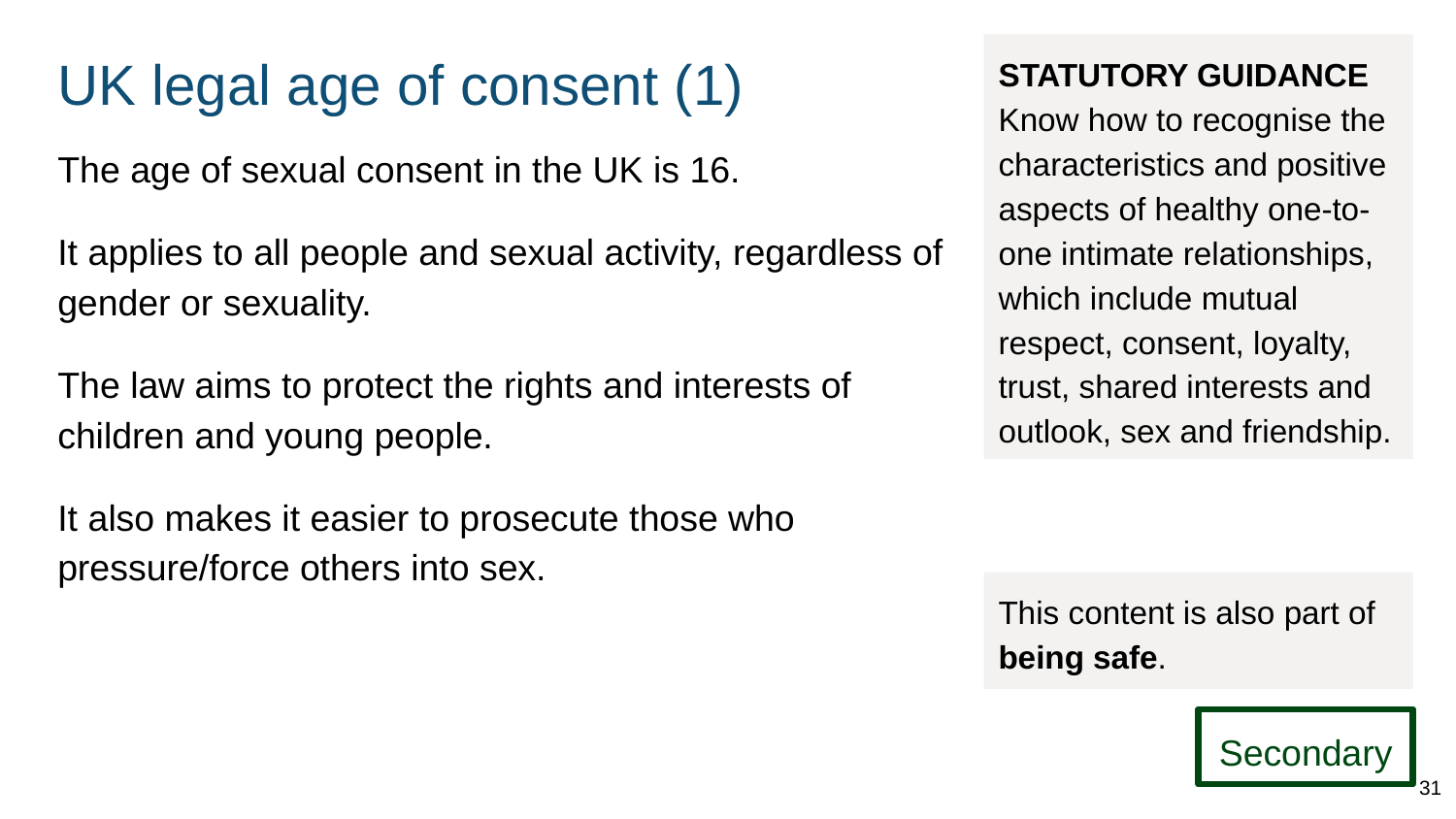

# UK legal age of consent (1)

STATUTORY GUIDANCE Know how to recognise the characteristics and positive aspects of healthy one-to-one intimate relationships, which include mutual respect, consent, loyalty, trust, shared interests and outlook, sex and friendship.

The age of sexual consent in the UK is 16.
It applies to all people and sexual activity, regardless of gender or sexuality.
The law aims to protect the rights and interests of children and young people.
It also makes it easier to prosecute those who pressure/force others into sex.

This content is also part of being safe.
Secondary
31